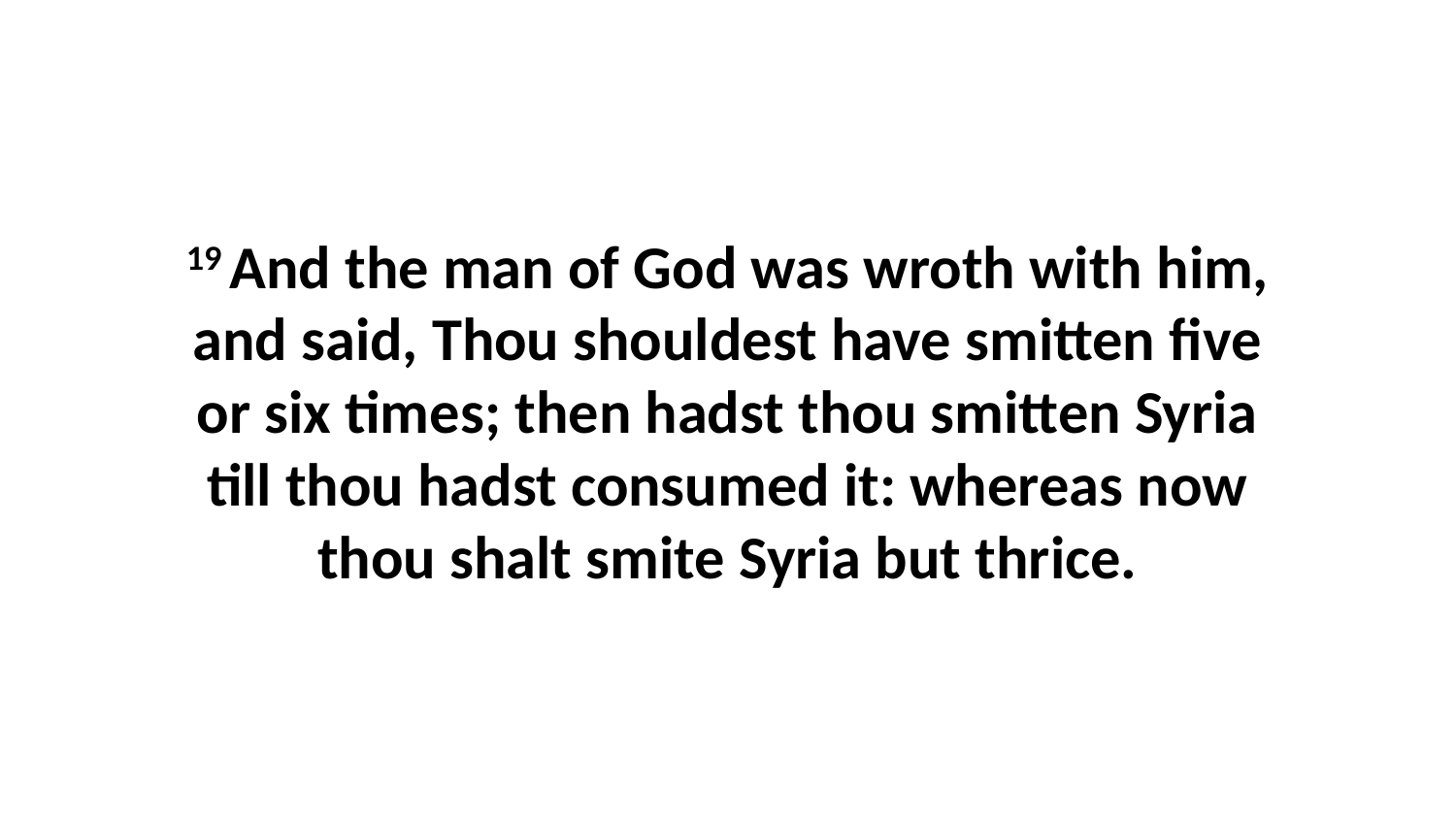

19 And the man of God was wroth with him, and said, Thou shouldest have smitten five or six times; then hadst thou smitten Syria till thou hadst consumed it: whereas now thou shalt smite Syria but thrice.